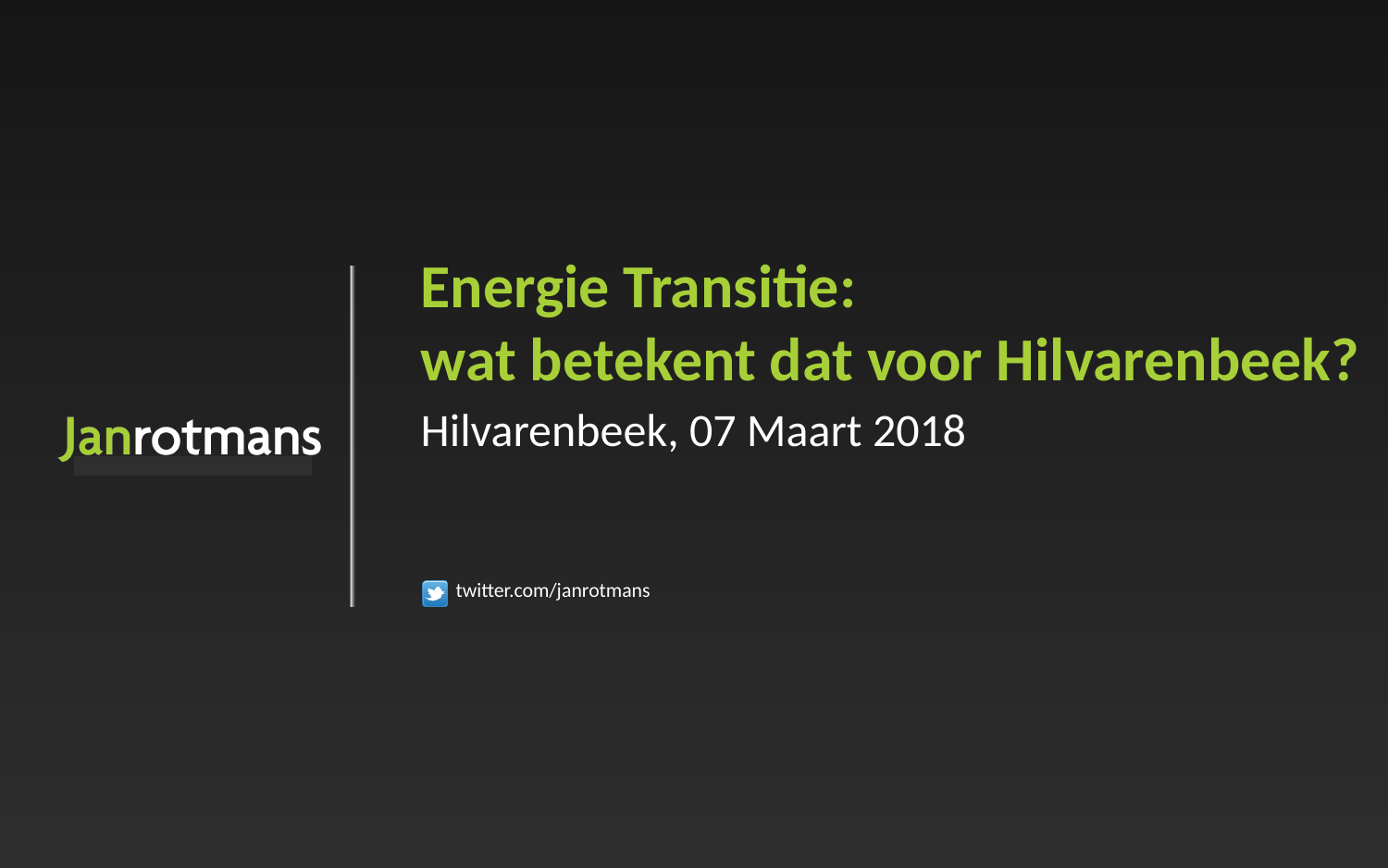

# Energie Transitie: wat betekent dat voor Hilvarenbeek?
Hilvarenbeek, 07 Maart 2018